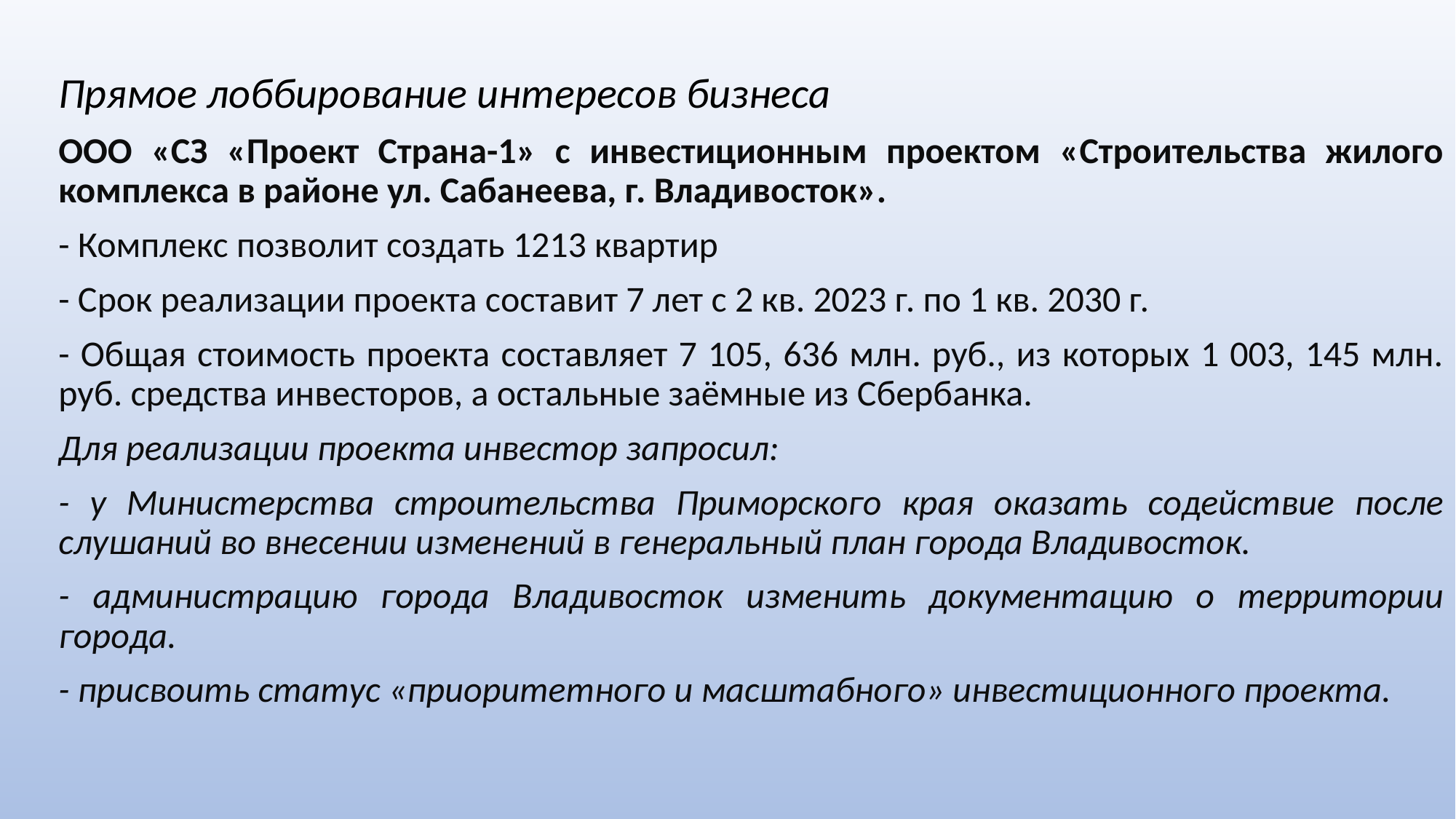

Прямое лоббирование интересов бизнеса
ООО «СЗ «Проект Страна-1» с инвестиционным проектом «Строительства жилого комплекса в районе ул. Сабанеева, г. Владивосток».
- Комплекс позволит создать 1213 квартир
- Срок реализации проекта составит 7 лет с 2 кв. 2023 г. по 1 кв. 2030 г.
- Общая стоимость проекта составляет 7 105, 636 млн. руб., из которых 1 003, 145 млн. руб. средства инвесторов, а остальные заёмные из Сбербанка.
Для реализации проекта инвестор запросил:
- у Министерства строительства Приморского края оказать содействие после слушаний во внесении изменений в генеральный план города Владивосток.
- администрацию города Владивосток изменить документацию о территории города.
- присвоить статус «приоритетного и масштабного» инвестиционного проекта.